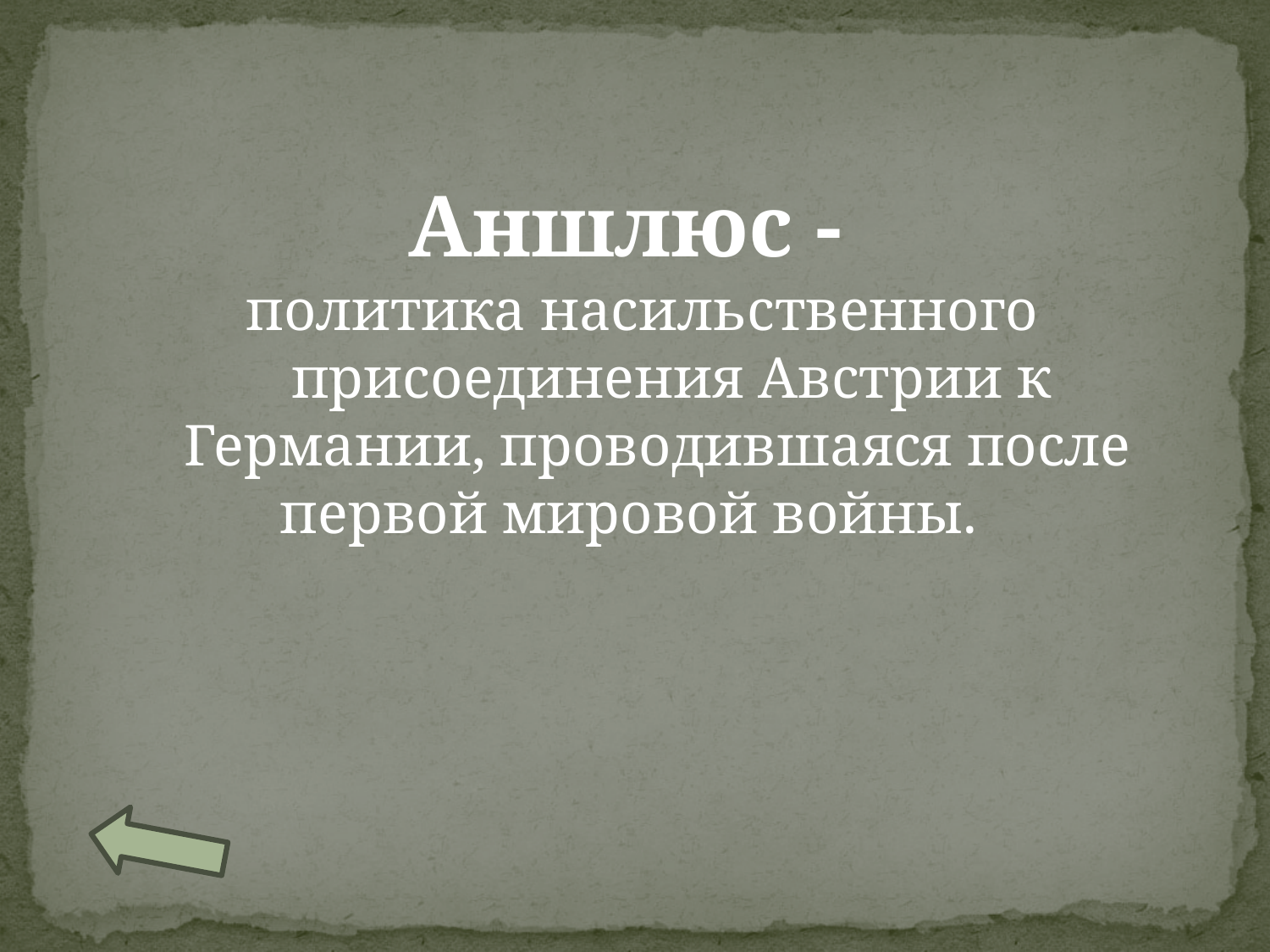

Аншлюс -
 политика насильственного присоединения Австрии к Германии, проводившаяся после
первой мировой войны.